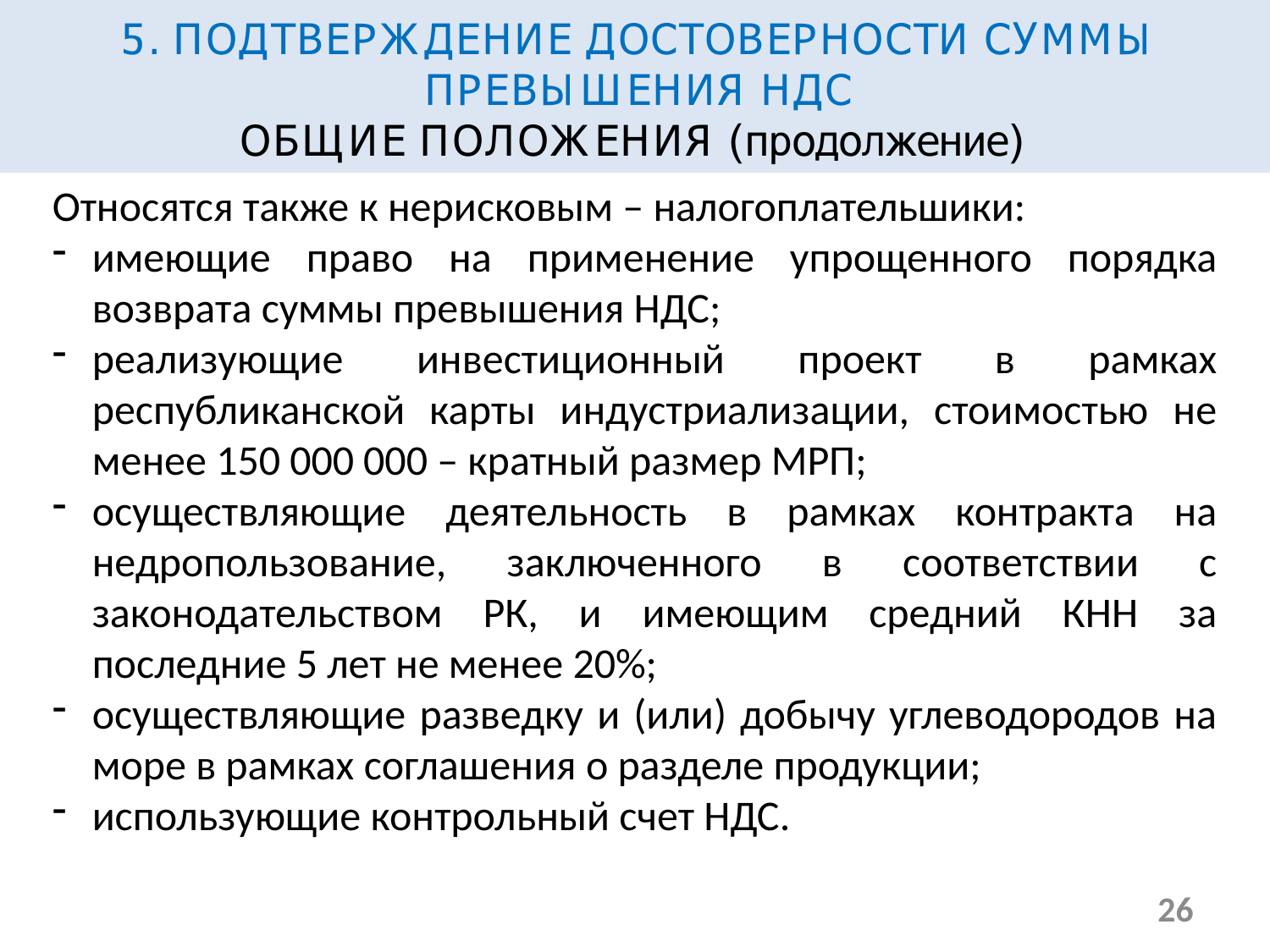

5. ПОДТВЕРЖДЕНИЕ ДОСТОВЕРНОСТИ СУММЫ ПРЕВЫШЕНИЯ НДС
ОБЩИЕ ПОЛОЖЕНИЯ (продолжение)
Относятся также к нерисковым – налогоплательшики:
имеющие право на применение упрощенного порядка возврата суммы превышения НДС;
реализующие инвестиционный проект в рамках республиканской карты индустриализации, стоимостью не менее 150 000 000 – кратный размер МРП;
осуществляющие деятельность в рамках контракта на недропользование, заключенного в соответствии с законодательством РК, и имеющим средний КНН за последние 5 лет не менее 20%;
осуществляющие разведку и (или) добычу углеводородов на море в рамках соглашения о разделе продукции;
использующие контрольный счет НДС.

26